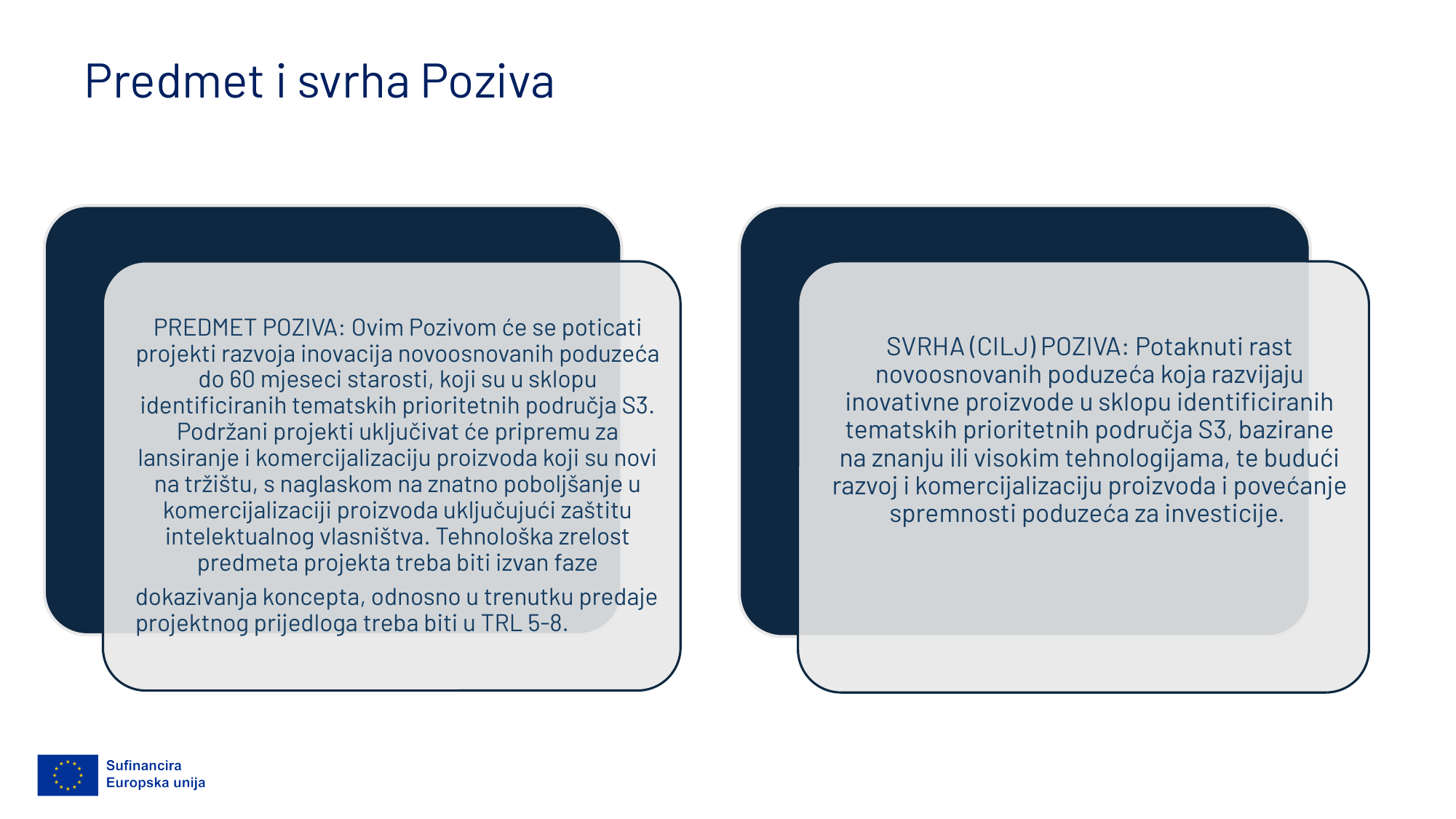

# Predmet i svrha Poziva
PREDMET POZIVA: Ovim Pozivom će se poticati projekti razvoja inovacija novoosnovanih poduzeća do 60 mjeseci starosti, koji su u sklopu identificiranih tematskih prioritetnih područja S3. Podržani projekti uključivat će pripremu za lansiranje i komercijalizaciju proizvoda koji su novi na tržištu, s naglaskom na znatno poboljšanje u komercijalizaciji proizvoda uključujući zaštitu intelektualnog vlasništva. Tehnološka zrelost predmeta projekta treba biti izvan faze
dokazivanja koncepta, odnosno u trenutku predaje projektnog prijedloga treba biti u TRL 5-8.
SVRHA (CILJ) POZIVA: Potaknuti rast novoosnovanih poduzeća koja razvijaju inovativne proizvode u sklopu identificiranih tematskih prioritetnih područja S3, bazirane na znanju ili visokim tehnologijama, te budući razvoj i komercijalizaciju proizvoda i povećanje spremnosti poduzeća za investicije.